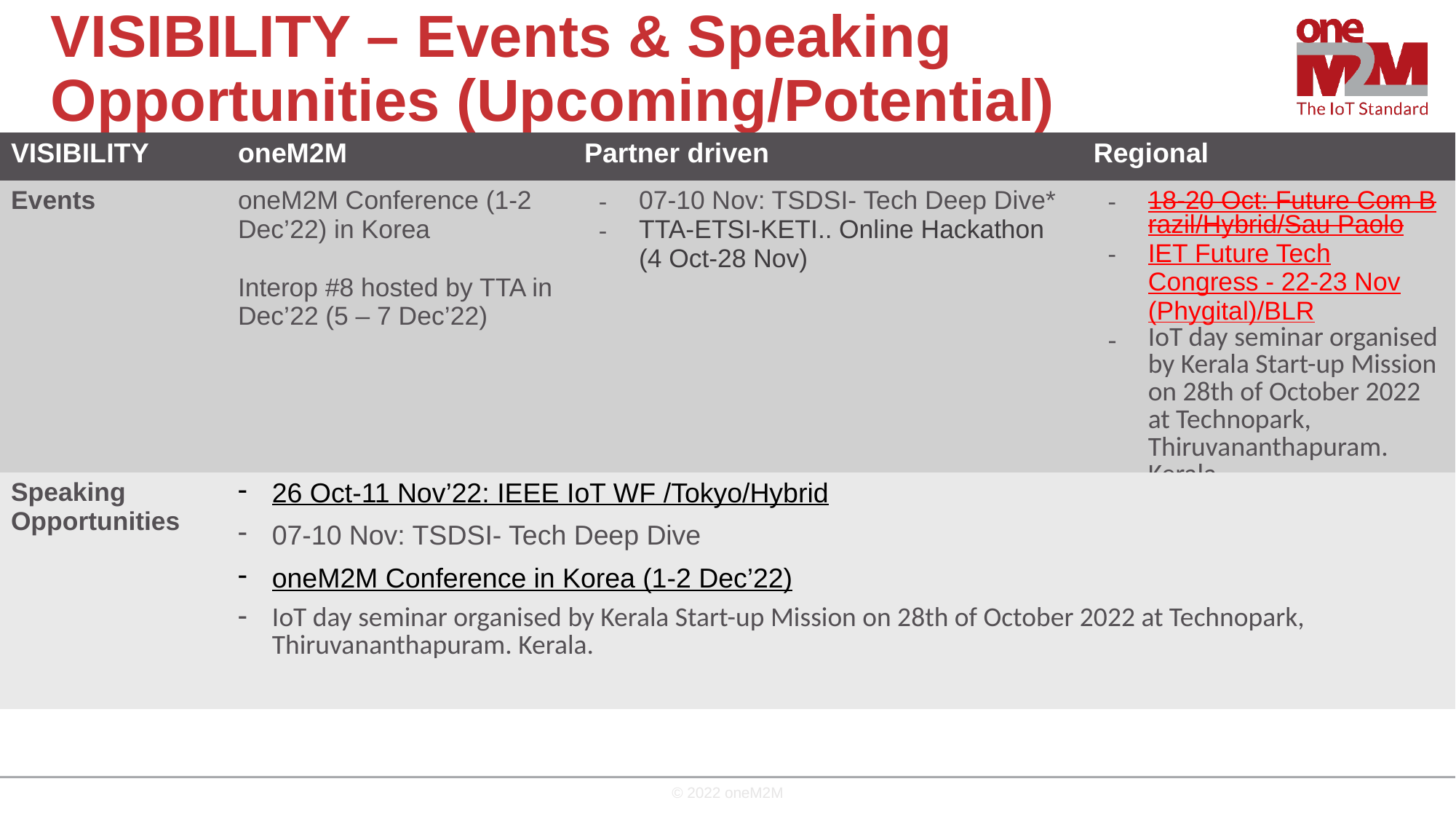

# VISIBILITY – Events & Speaking Opportunities (Upcoming/Potential)
| VISIBILITY | oneM2M | Partner driven | Regional |
| --- | --- | --- | --- |
| Events | oneM2M Conference (1-2 Dec’22) in Korea Interop #8 hosted by TTA in Dec’22 (5 – 7 Dec’22) | 07-10 Nov: TSDSI- Tech Deep Dive\* TTA-ETSI-KETI.. Online Hackathon (4 Oct-28 Nov) | 18-20 Oct: Future Com Brazil/Hybrid/Sau Paolo IET Future Tech Congress - 22-23 Nov (Phygital)/BLR IoT day seminar organised by Kerala Start-up Mission on 28th of October 2022 at Technopark, Thiruvananthapuram. Kerala. |
| Speaking Opportunities | 26 Oct-11 Nov’22: IEEE IoT WF /Tokyo/Hybrid 07-10 Nov: TSDSI- Tech Deep Dive oneM2M Conference in Korea (1-2 Dec’22) IoT day seminar organised by Kerala Start-up Mission on 28th of October 2022 at Technopark, Thiruvananthapuram. Kerala. |  |  |

© 2022 oneM2M